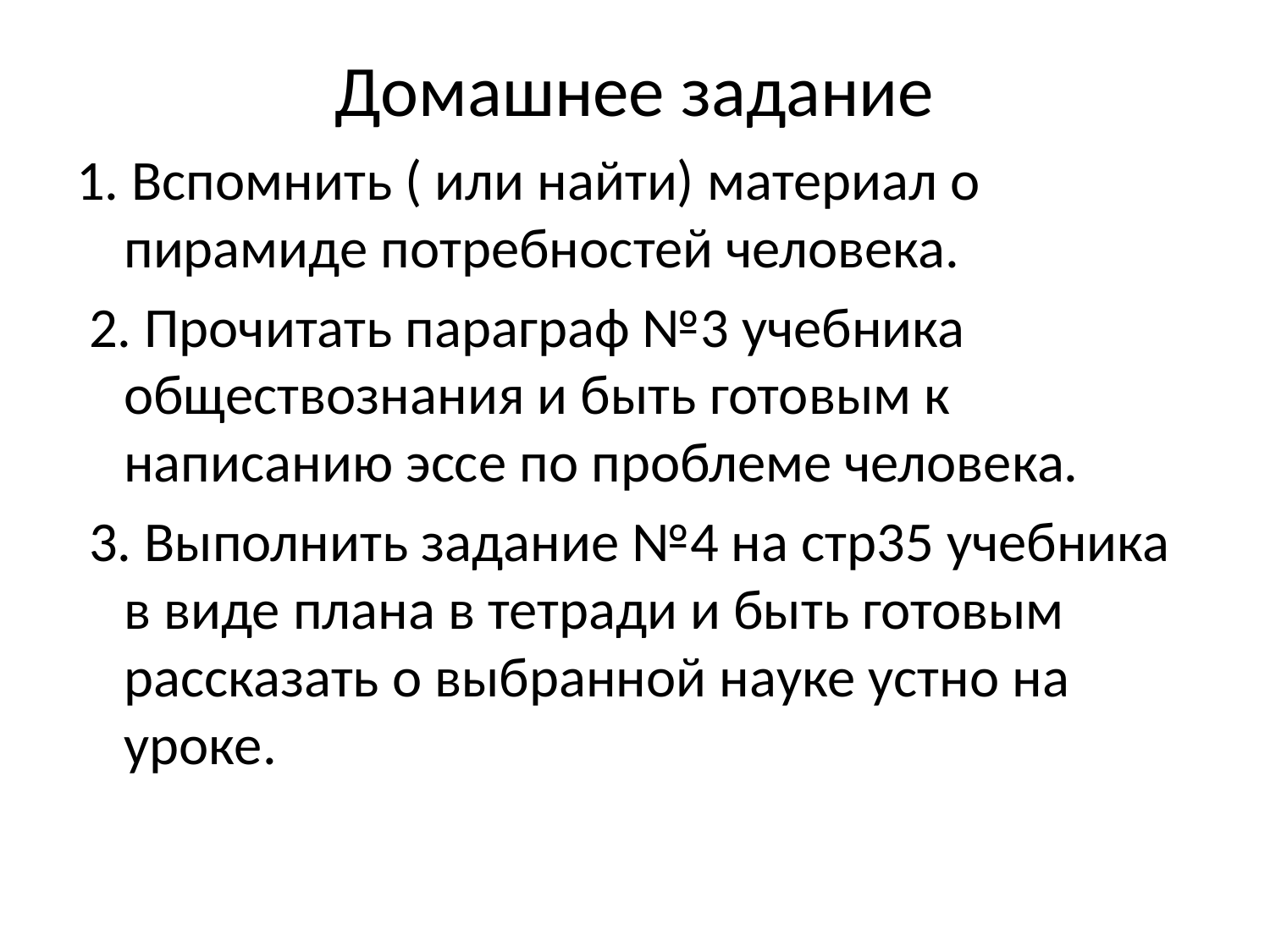

# Домашнее задание
1. Вспомнить ( или найти) материал о пирамиде потребностей человека.
 2. Прочитать параграф №3 учебника обществознания и быть готовым к написанию эссе по проблеме человека.
 3. Выполнить задание №4 на стр35 учебника в виде плана в тетради и быть готовым рассказать о выбранной науке устно на уроке.